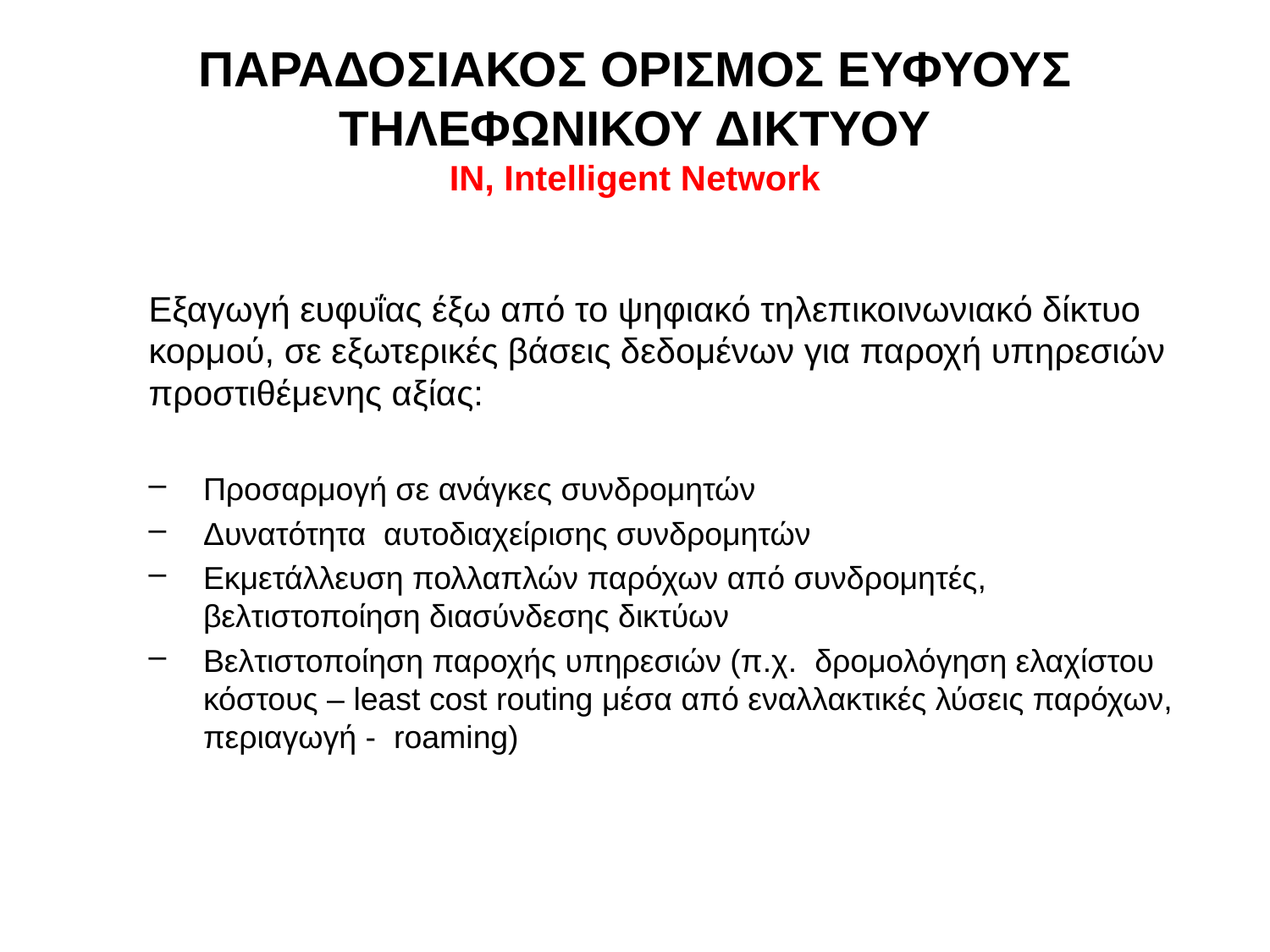

# ΠΑΡΑΔΟΣΙΑΚΟΣ ΟΡΙΣΜΟΣ ΕΥΦΥΟΥΣ ΤΗΛΕΦΩΝΙΚΟΥ ΔΙΚΤΥΟΥ IN, Intelligent Network

Εξαγωγή ευφυΐας έξω από το ψηφιακό τηλεπικοινωνιακό δίκτυο κορμού, σε εξωτερικές βάσεις δεδομένων για παροχή υπηρεσιών προστιθέμενης αξίας:

Προσαρμογή σε ανάγκες συνδρομητών
Δυνατότητα  αυτοδιαχείρισης συνδρομητών
Εκμετάλλευση πολλαπλών παρόχων από συνδρομητές, βελτιστοποίηση διασύνδεσης δικτύων
Βελτιστοποίηση παροχής υπηρεσιών (π.χ.  δρομολόγηση ελαχίστου κόστους – least cost routing μέσα από εναλλακτικές λύσεις παρόχων, περιαγωγή -  roaming)